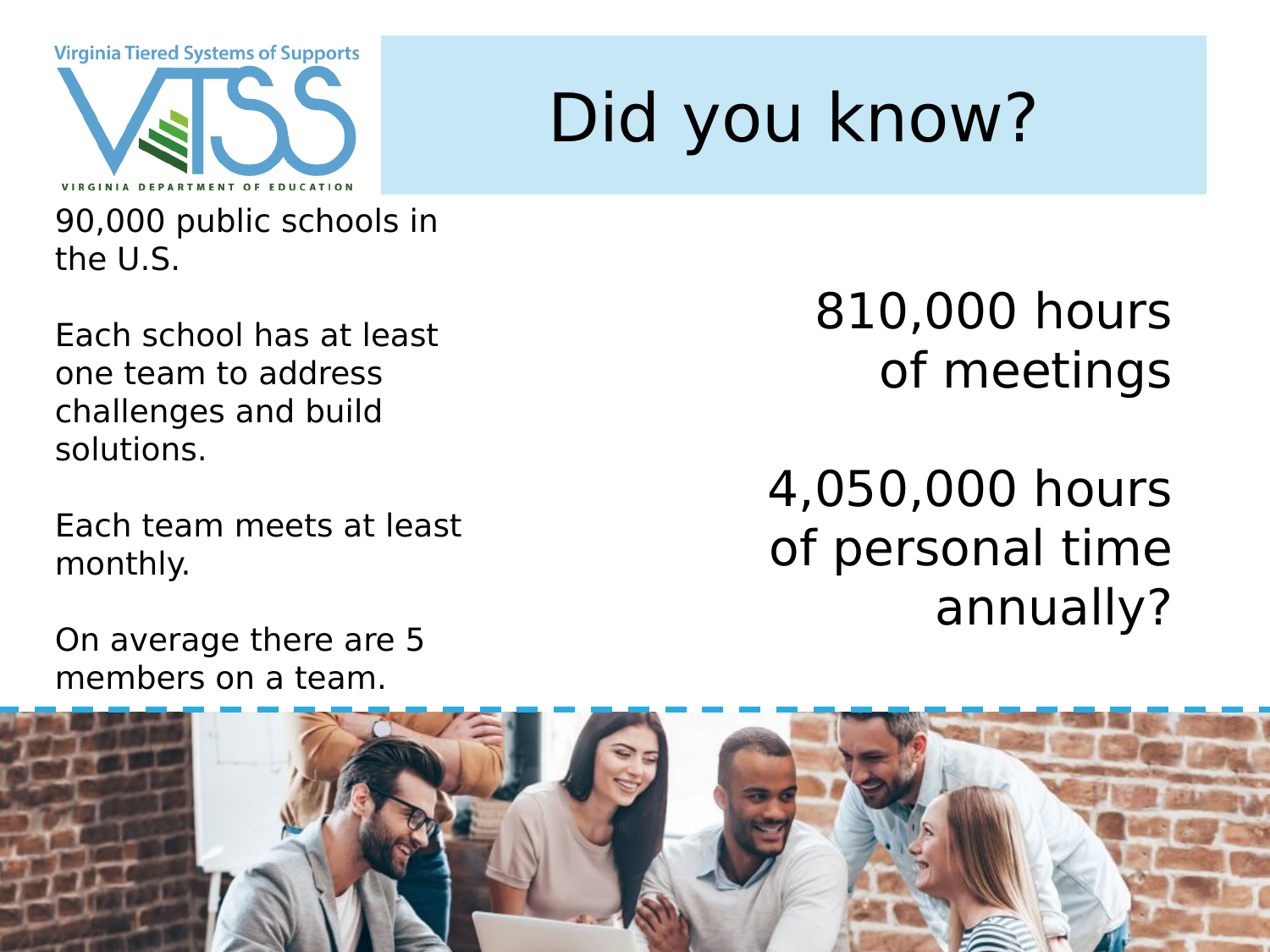

# Did you know?
90,000 public schools in the U.S.

Each school has at least one team to address challenges and build solutions.

Each team meets at least monthly.

On average there are 5 members on a team.
810,000 hours of meetings

4,050,000 hours of personal time annually?